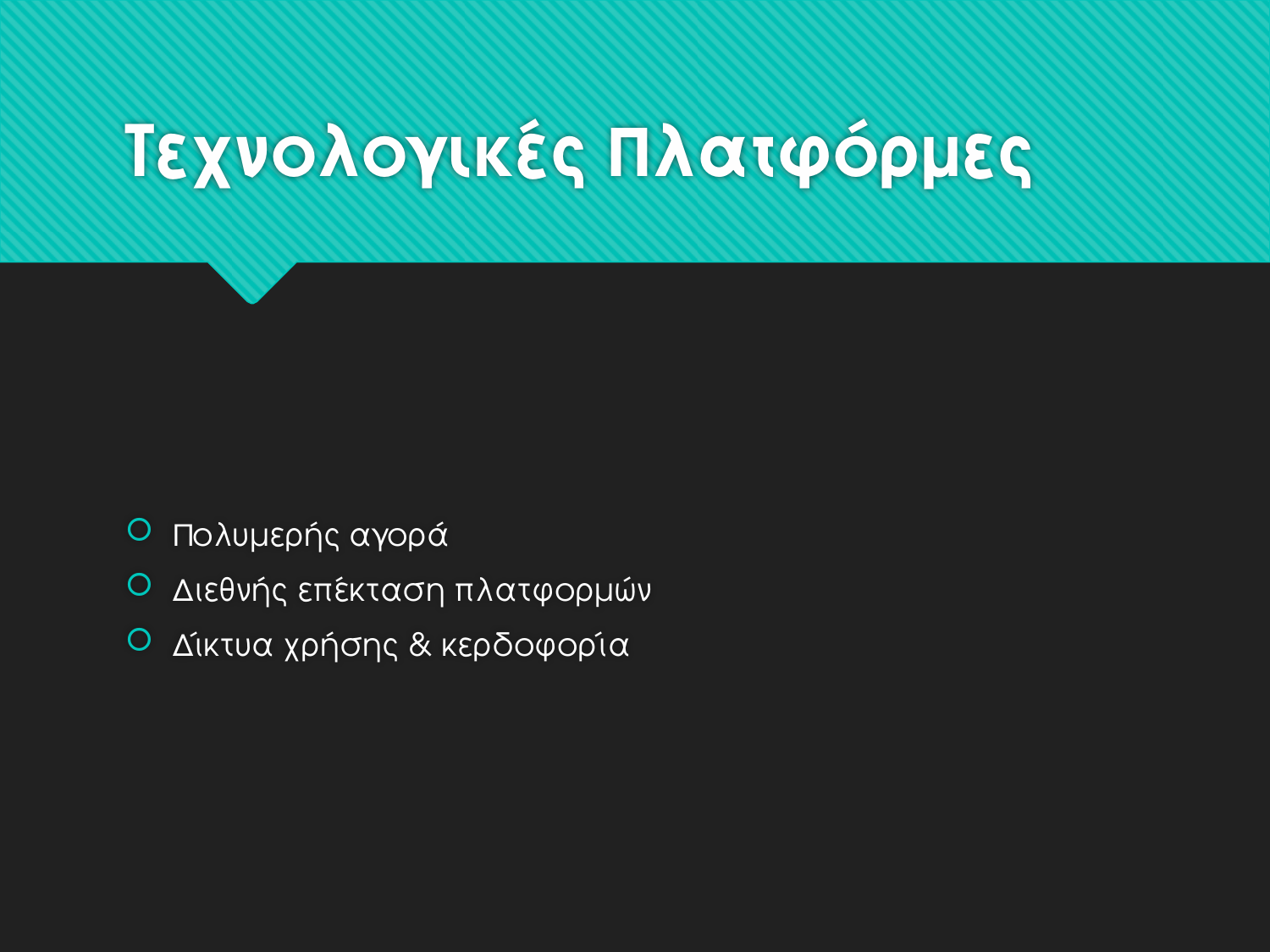

# Τεχνολογικές Πλατφόρμες

Πολυμερής αγορά
Διεθνής επέκταση πλατφορμών
Δίκτυα χρήσης & κερδοφορία